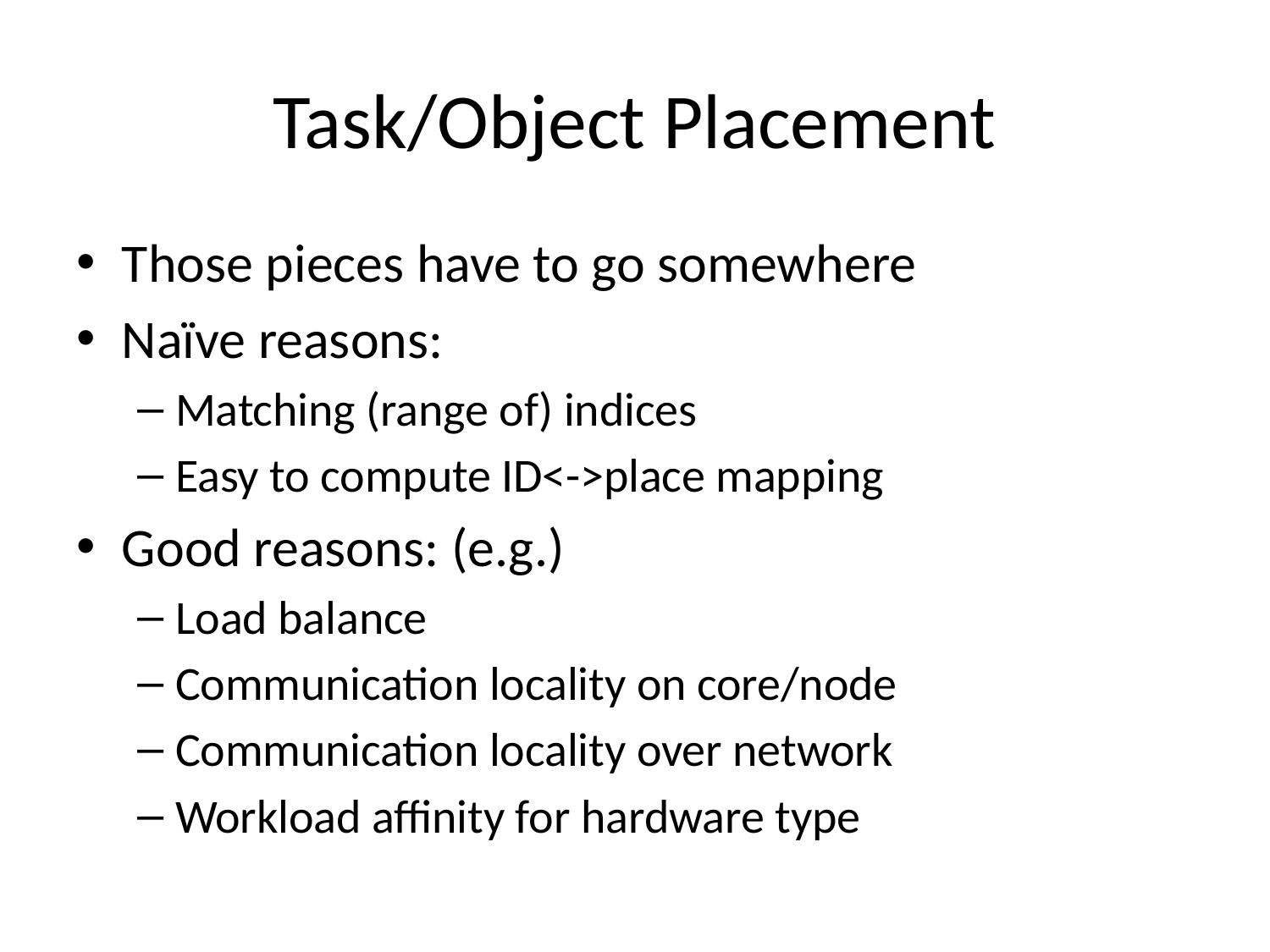

# Task/Object Placement
Those pieces have to go somewhere
Naïve reasons:
Matching (range of) indices
Easy to compute ID<->place mapping
Good reasons: (e.g.)
Load balance
Communication locality on core/node
Communication locality over network
Workload affinity for hardware type